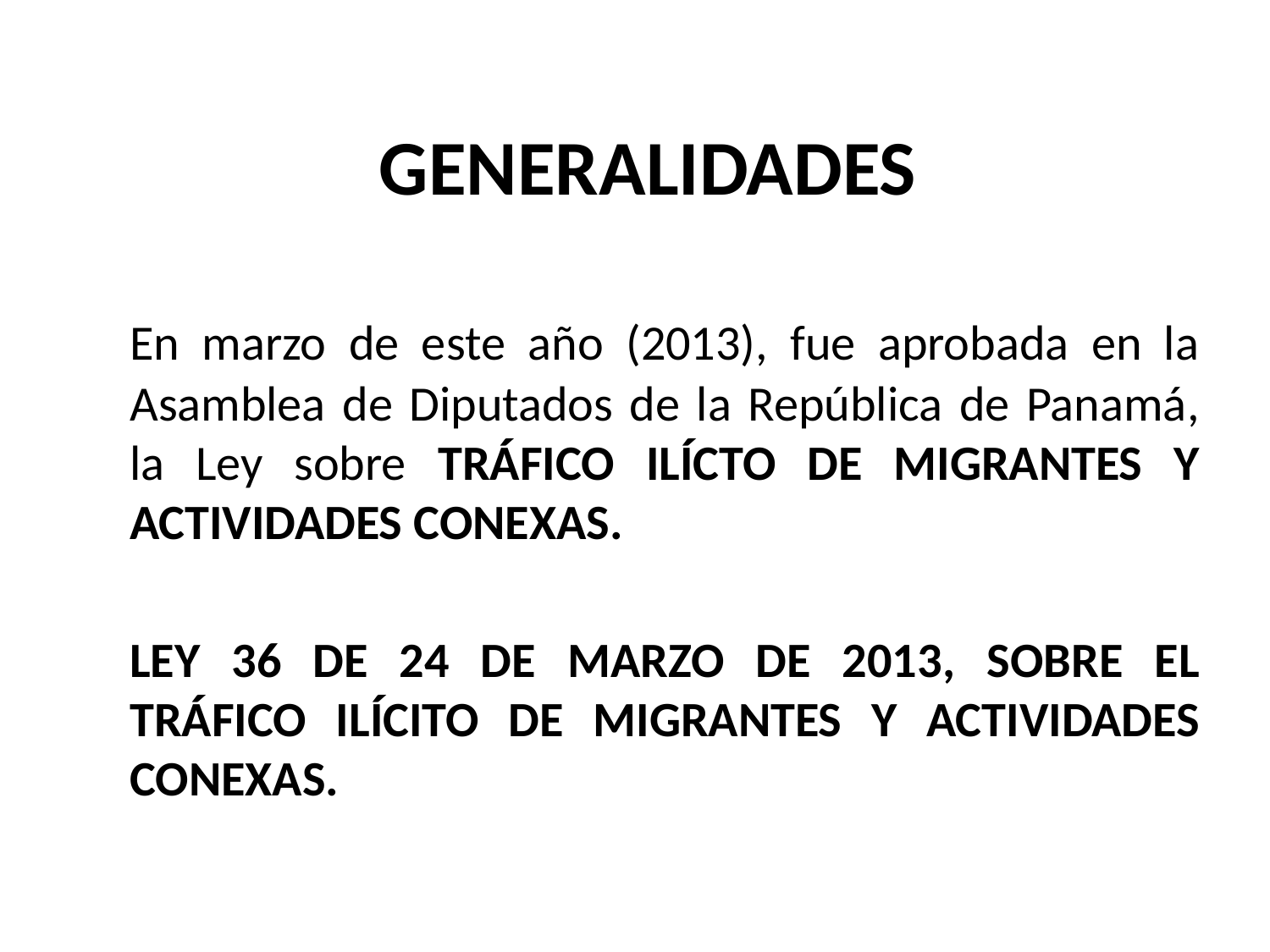

# GENERALIDADES
	En marzo de este año (2013), fue aprobada en la Asamblea de Diputados de la República de Panamá, la Ley sobre TRÁFICO ILÍCTO DE MIGRANTES Y ACTIVIDADES CONEXAS.

	LEY 36 DE 24 DE MARZO DE 2013, SOBRE EL TRÁFICO ILÍCITO DE MIGRANTES Y ACTIVIDADES CONEXAS.